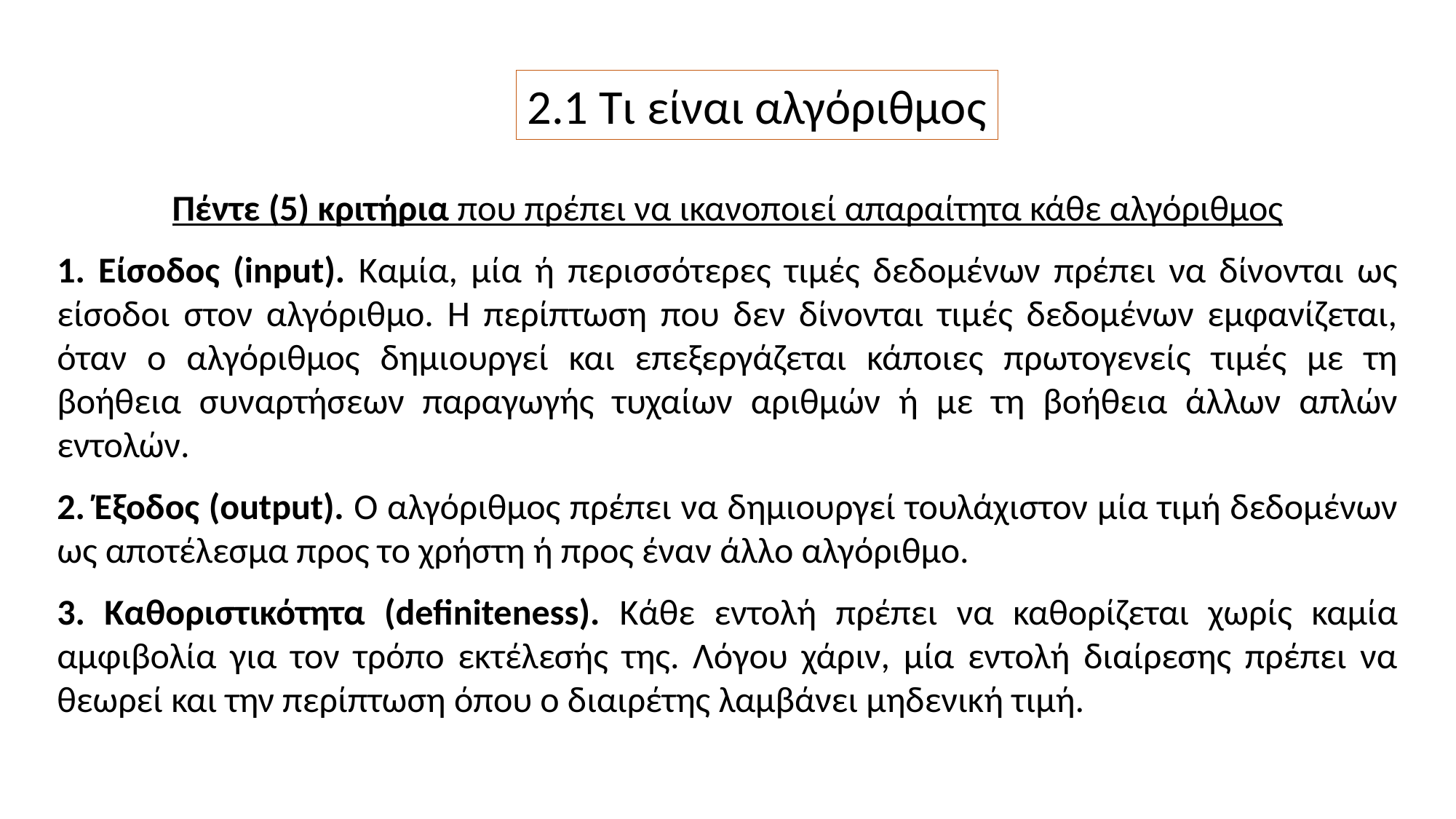

2.1 Τι είναι αλγόριθμος
Πέντε (5) κριτήρια που πρέπει να ικανοποιεί απαραίτητα κάθε αλγόριθμος

1. Είσοδος (input). Καμία, μία ή περισσότερες τιμές δεδομένων πρέπει να δίνονται ως είσοδοι στον αλγόριθμο. Η περίπτωση που δεν δίνονται τιμές δεδομένων εμφανίζεται, όταν ο αλγόριθμος δημιουργεί και επεξεργάζεται κάποιες πρωτογενείς τιμές με τη βοήθεια συναρτήσεων παραγωγής τυχαίων αριθμών ή με τη βοήθεια άλλων απλών εντολών.

2. Έξοδος (output). Ο αλγόριθμος πρέπει να δημιουργεί τουλάχιστον μία τιμή δεδομένων ως αποτέλεσμα προς το χρήστη ή προς έναν άλλο αλγόριθμο.

3. Καθοριστικότητα (definiteness). Κάθε εντολή πρέπει να καθορίζεται χωρίς καμία αμφιβολία για τον τρόπο εκτέλεσής της. Λόγου χάριν, μία εντολή διαίρεσης πρέπει να θεωρεί και την περίπτωση όπου ο διαιρέτης λαμβάνει μηδενική τιμή.